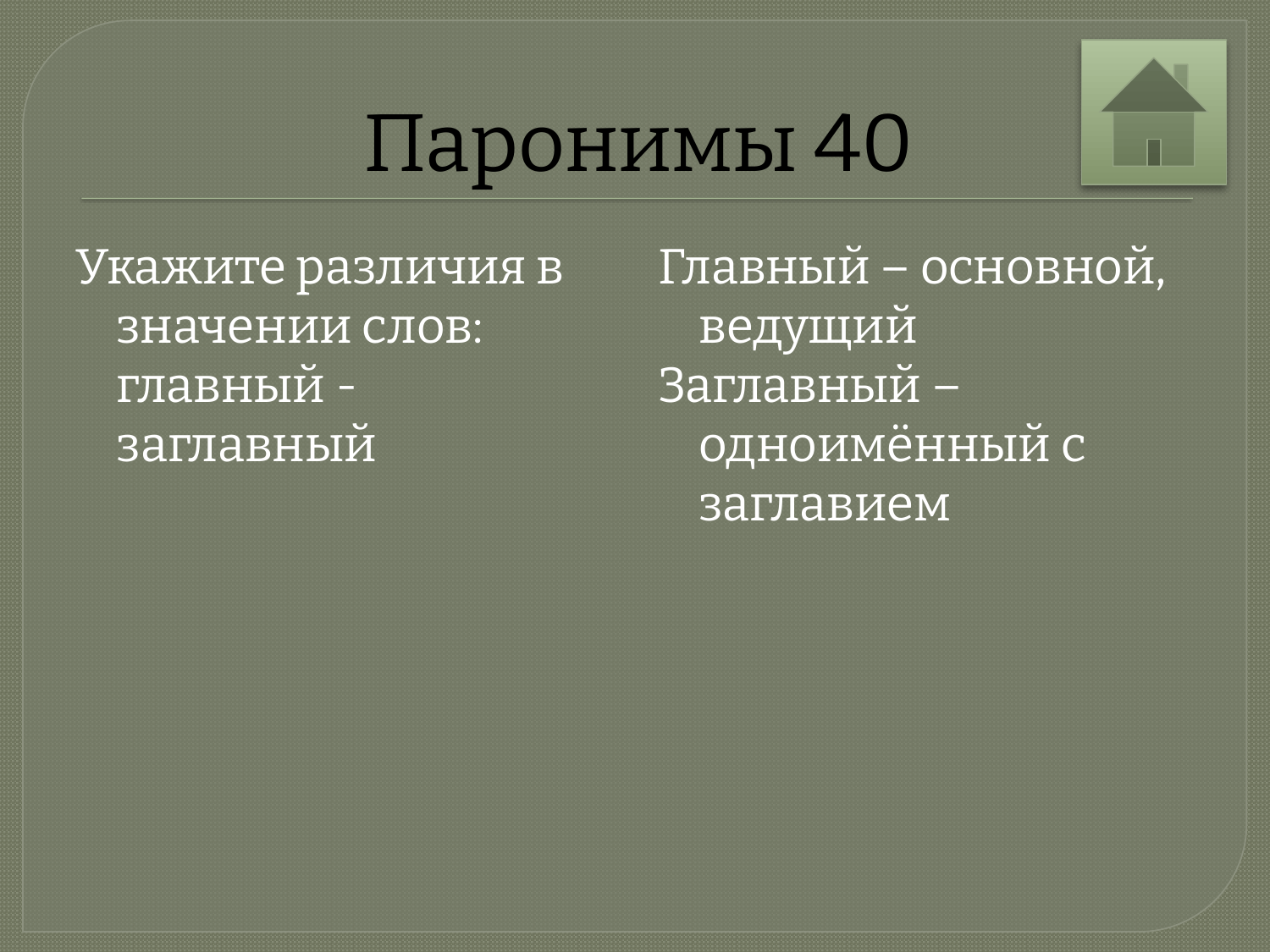

# Паронимы 40

Укажите различия в значении слов: главный - заглавный
Главный – основной, ведущий
Заглавный – одноимённый с заглавием